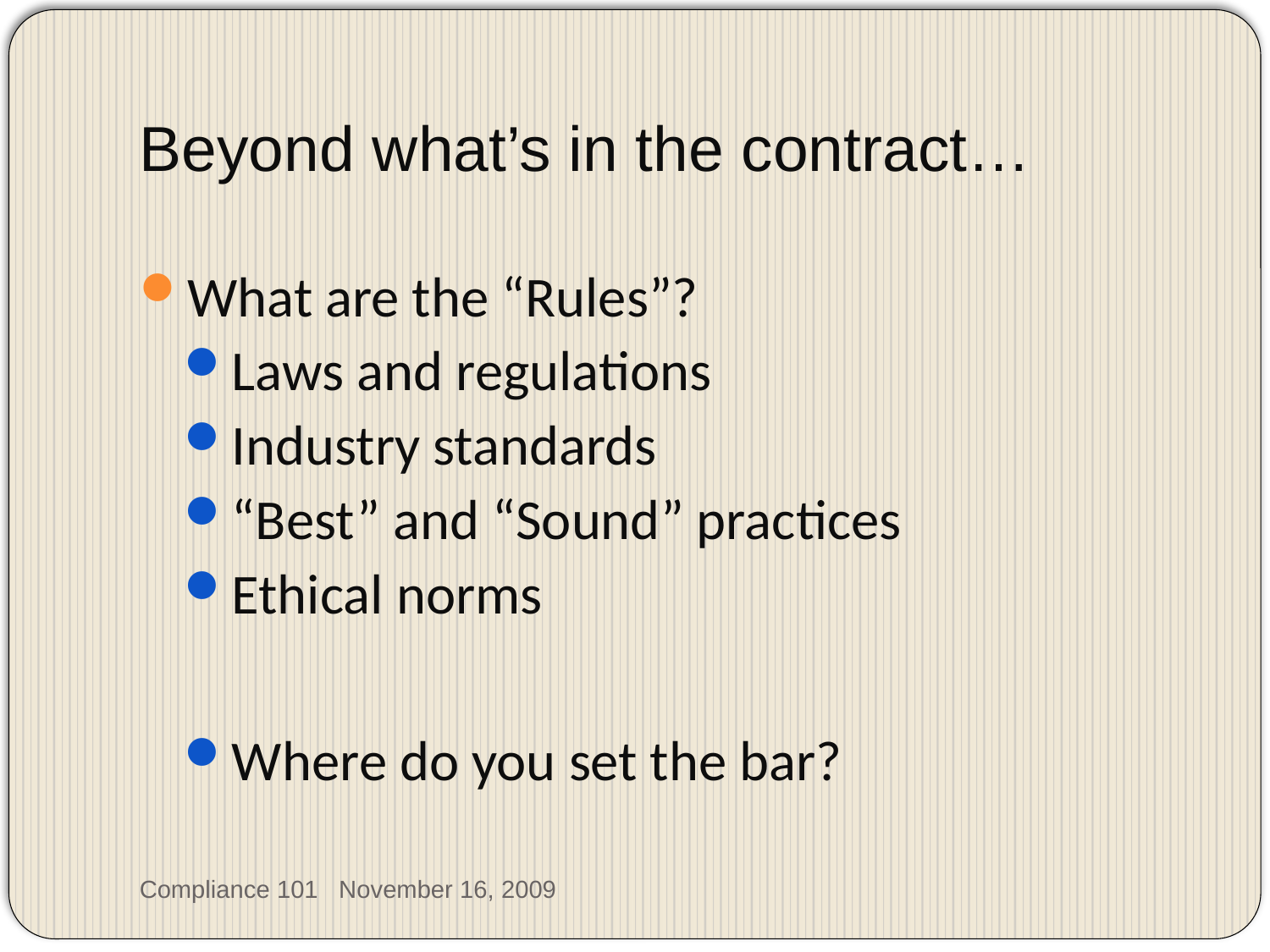

# Beyond what’s in the contract…
What are the “Rules”?
Laws and regulations
Industry standards
“Best” and “Sound” practices
Ethical norms

Where do you set the bar?
Compliance 101   November 16, 2009